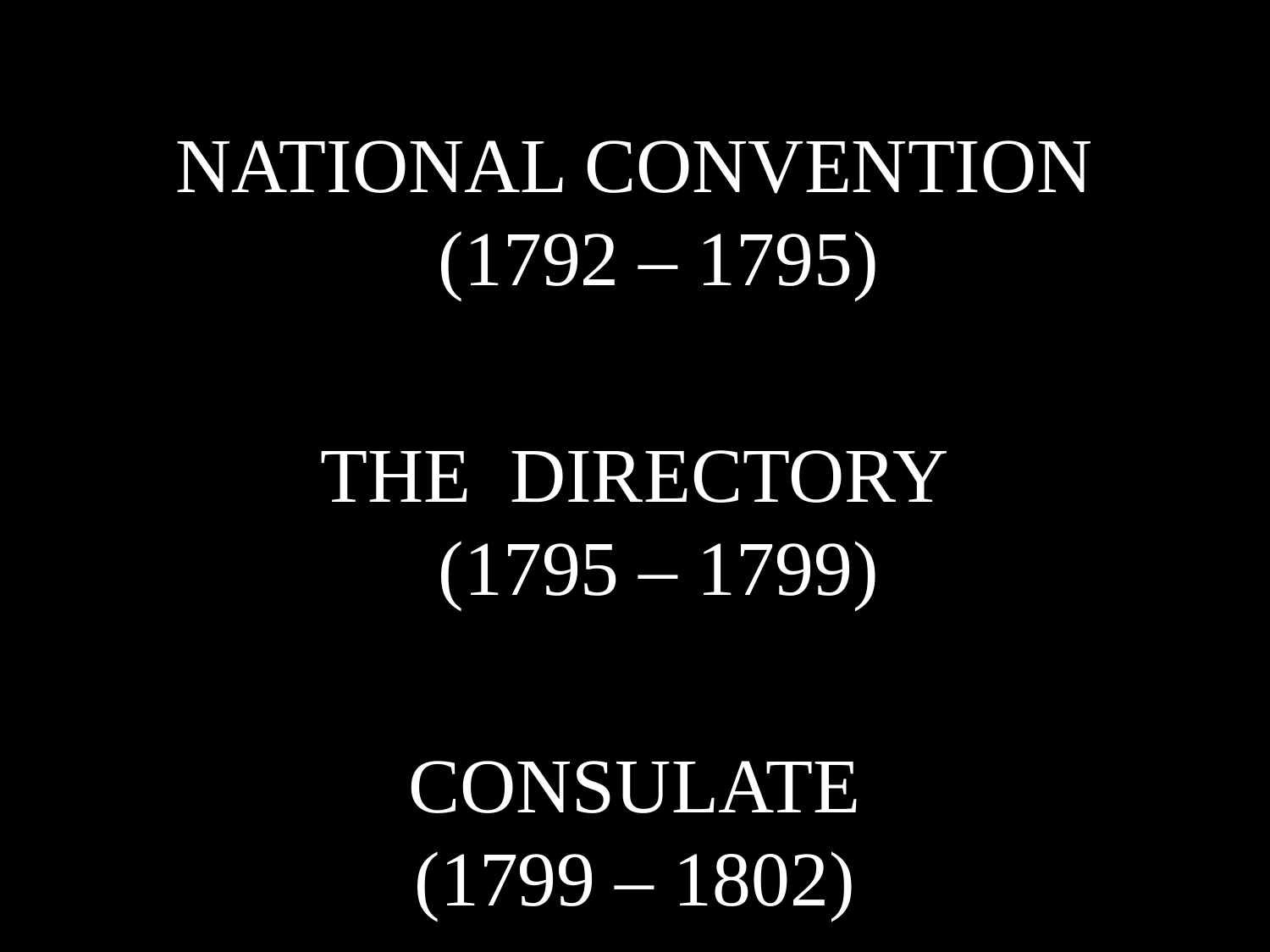

NATIONAL CONVENTION
(1792 – 1795)

THE  DIRECTORY
(1795 – 1799)

CONSULATE
(1799 – 1802)
#